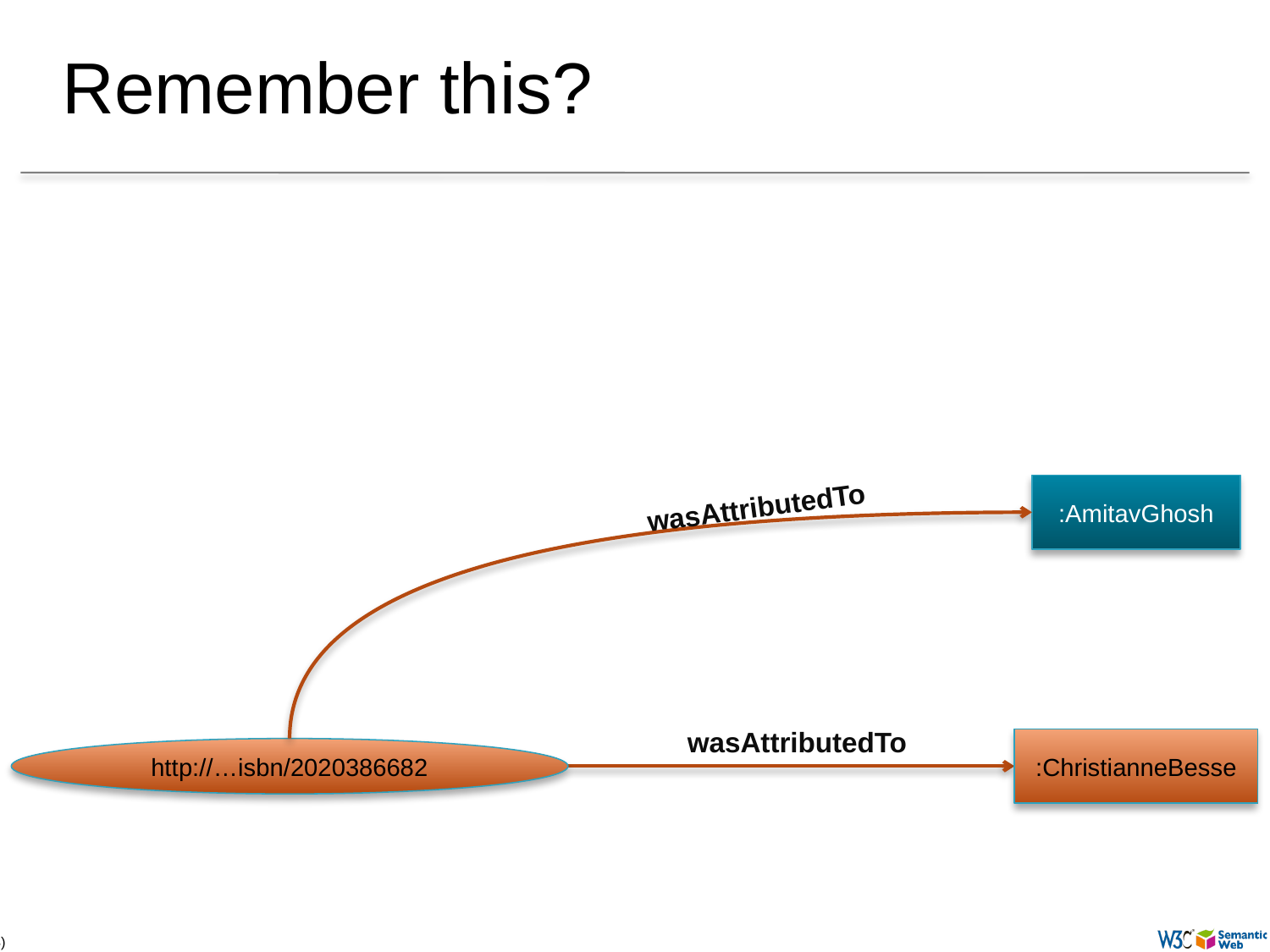

# Remember this?
:AmitavGhosh
wasAttributedTo
wasAttributedTo
:ChristianneBesse
http://…isbn/2020386682